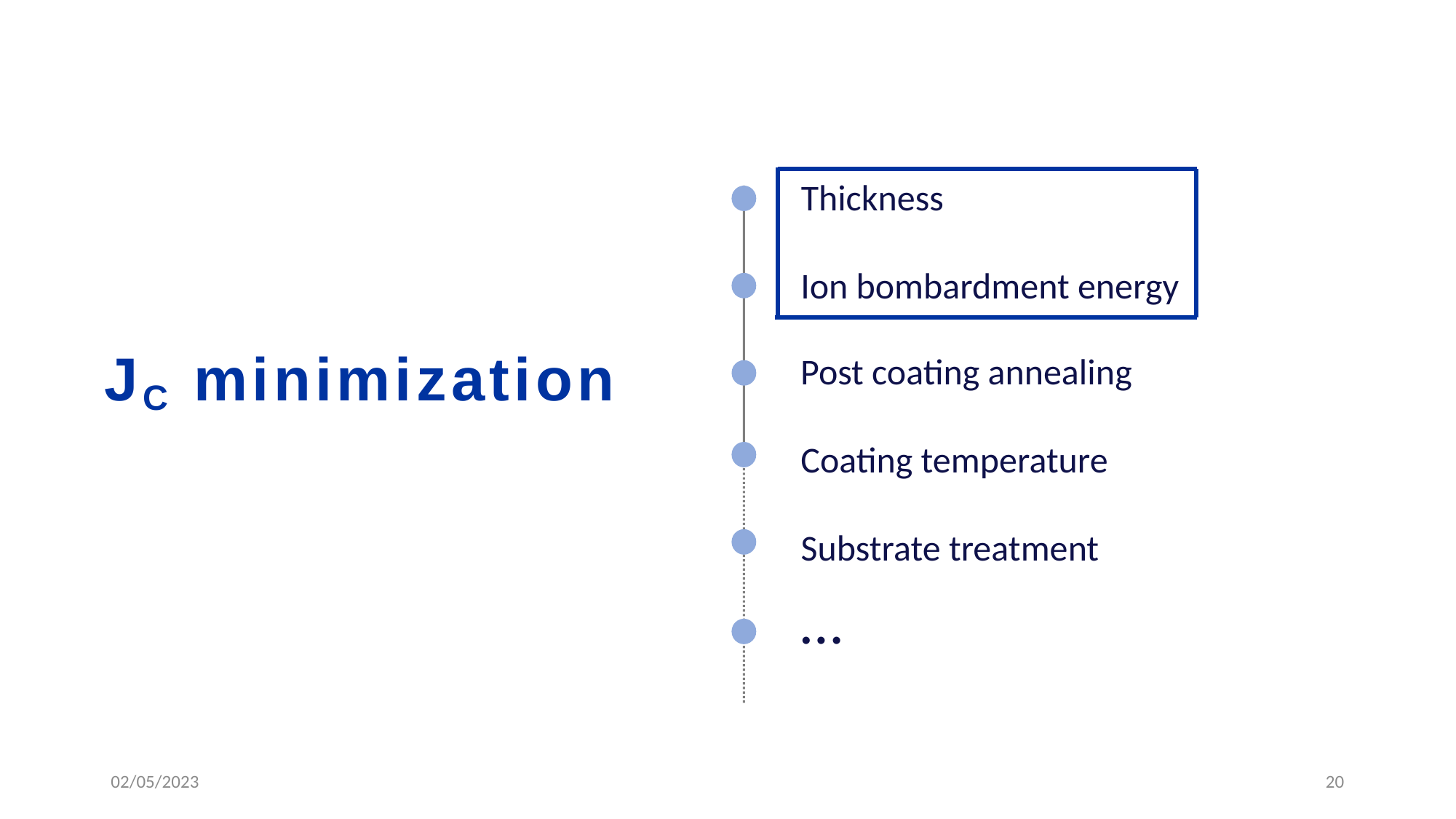

Thickness

Ion bombardment energy

Post coating annealing
Coating temperature

Substrate treatment

…

JC minimization
02/05/2023
20